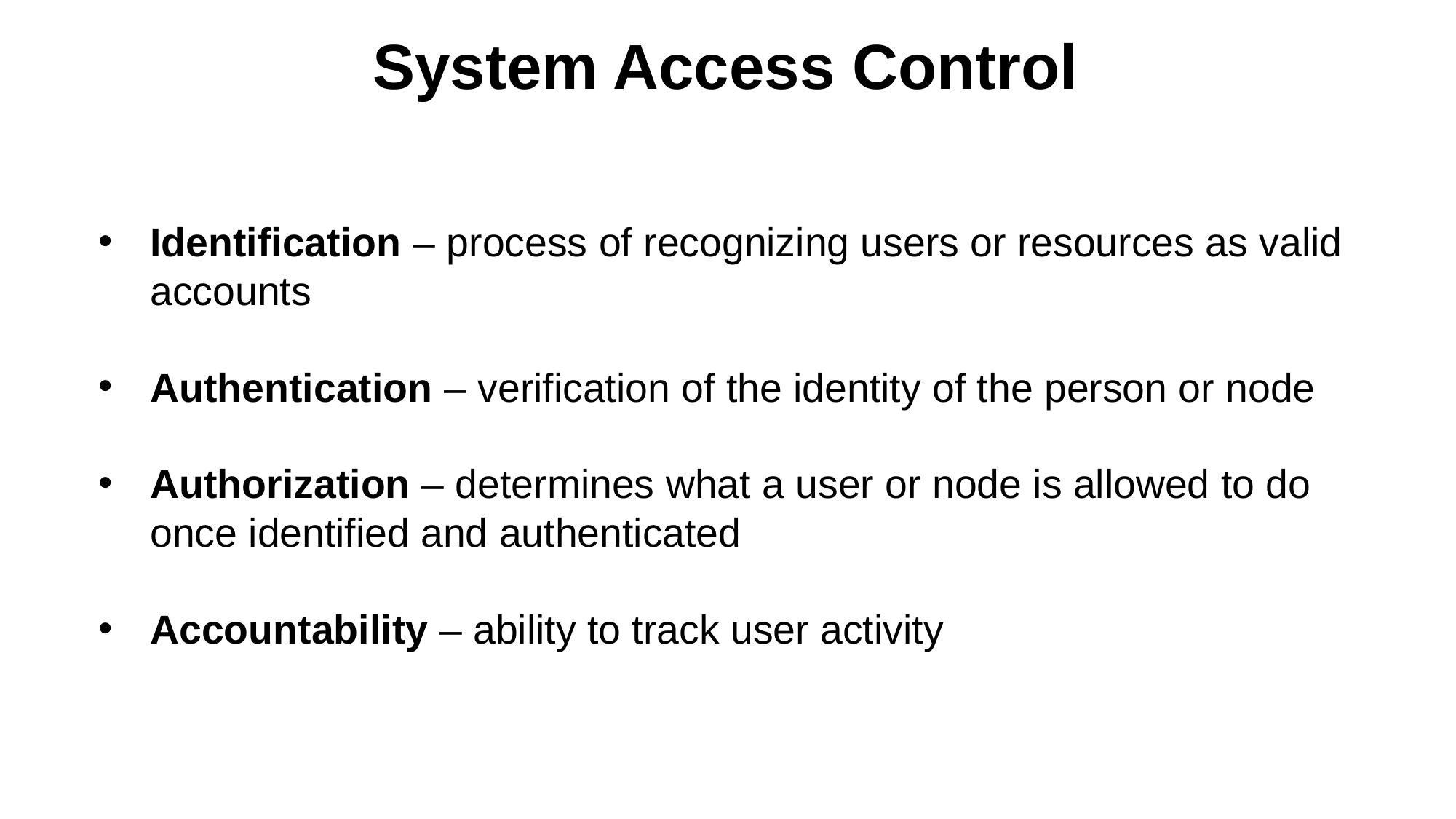

System Access Control
Identification – process of recognizing users or resources as valid accounts

Authentication – verification of the identity of the person or node

Authorization – determines what a user or node is allowed to do once identified and authenticated

Accountability – ability to track user activity